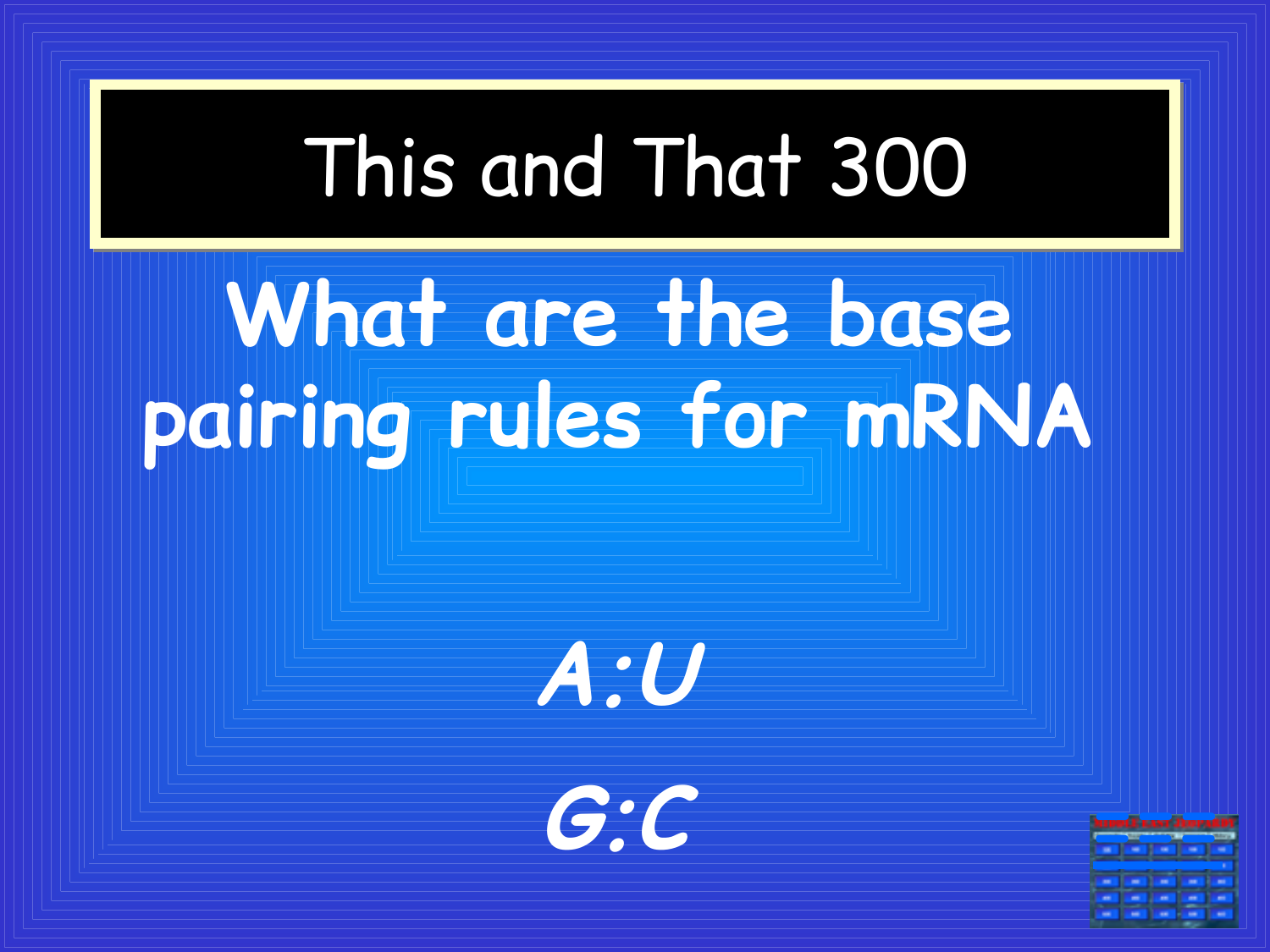

# This and That 300
What are the base pairing rules for mRNA
A:U
G:C
===